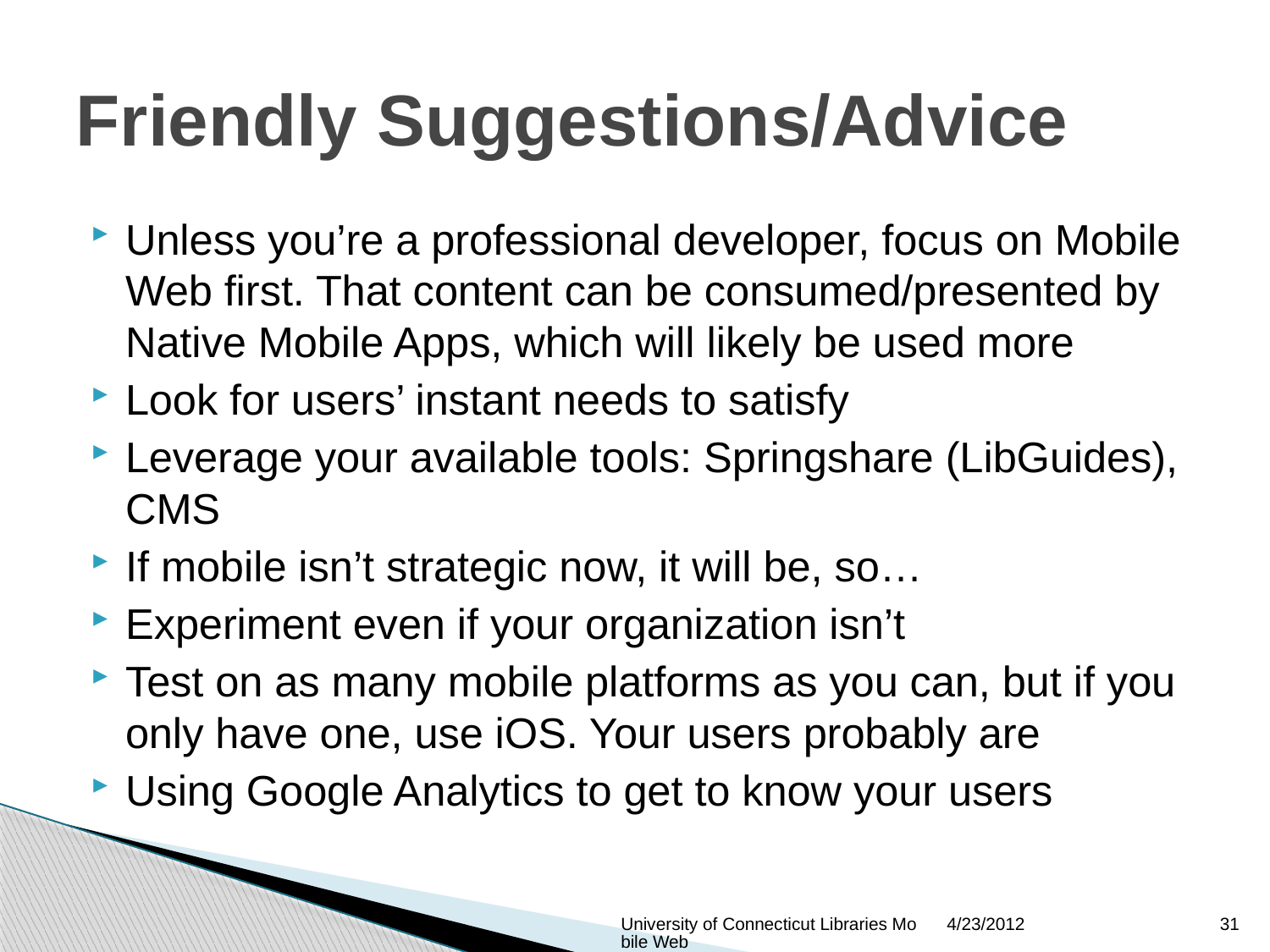

# Friendly Suggestions/Advice
Unless you’re a professional developer, focus on Mobile Web first. That content can be consumed/presented by Native Mobile Apps, which will likely be used more
Look for users’ instant needs to satisfy
Leverage your available tools: Springshare (LibGuides), CMS
If mobile isn’t strategic now, it will be, so…
Experiment even if your organization isn’t
Test on as many mobile platforms as you can, but if you only have one, use iOS. Your users probably are
Using Google Analytics to get to know your users

University of Connecticut Libraries Mobile Web
4/23/2012
31